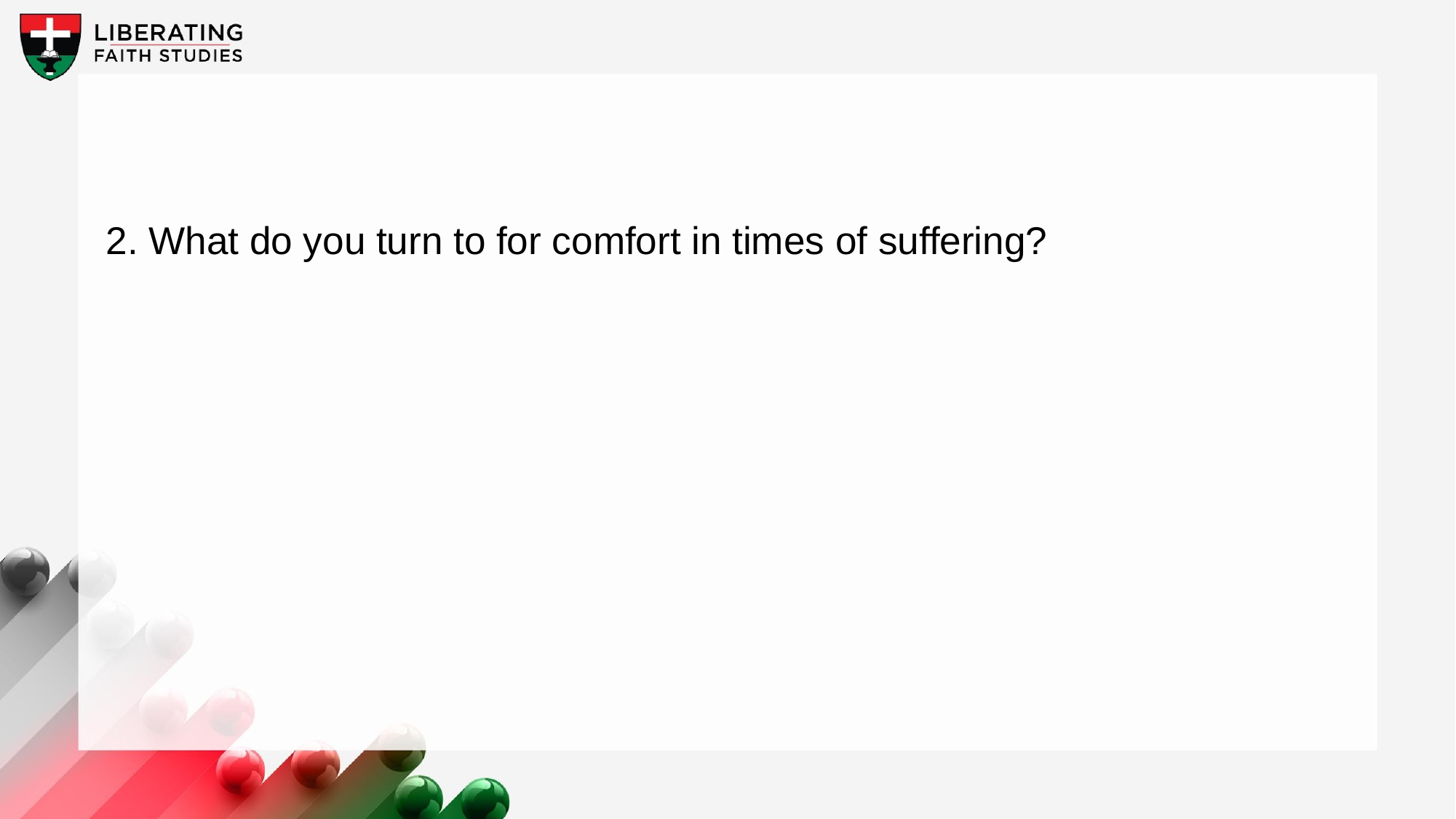

2. What do you turn to for comfort in times of suffering?